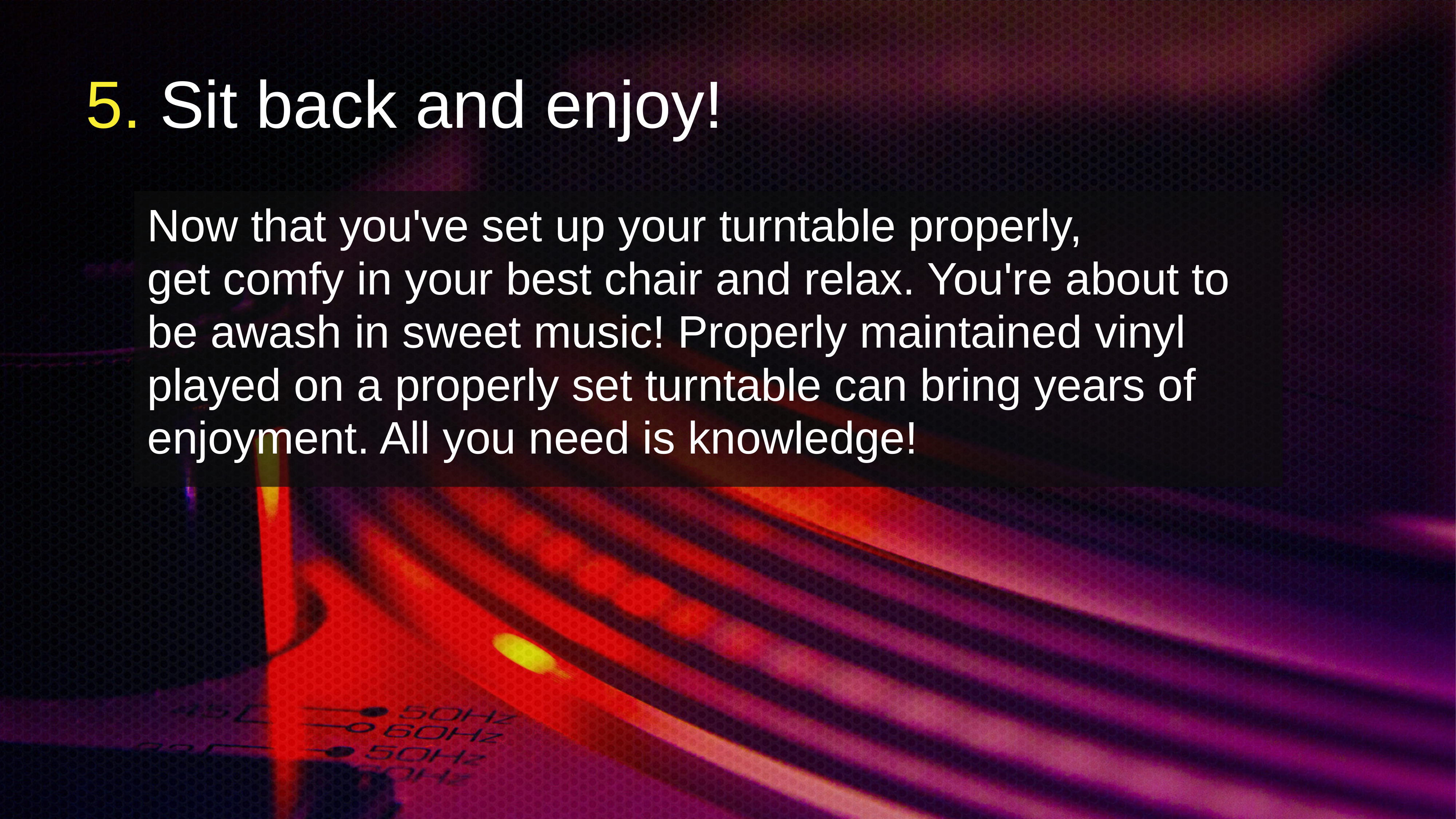

# 5. Sit back and enjoy!
Now that you've set up your turntable properly,
get comfy in your best chair and relax. You're about to be awash in sweet music! Properly maintained vinyl played on a properly set turntable can bring years of enjoyment. All you need is knowledge!